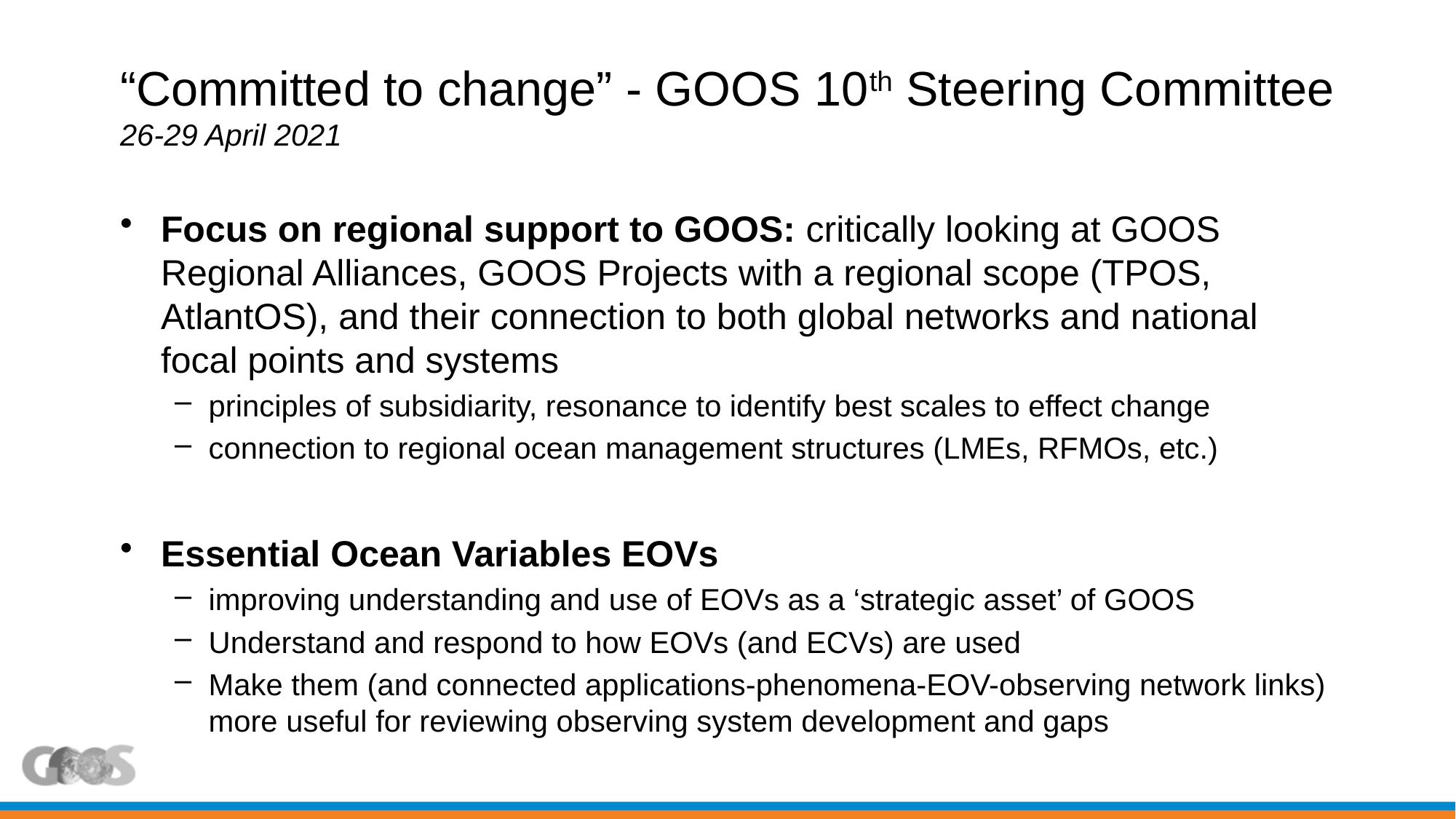

# “Committed to change” - GOOS 10th Steering Committee 26-29 April 2021
Focus on regional support to GOOS: critically looking at GOOS Regional Alliances, GOOS Projects with a regional scope (TPOS, AtlantOS), and their connection to both global networks and national focal points and systems
principles of subsidiarity, resonance to identify best scales to effect change
connection to regional ocean management structures (LMEs, RFMOs, etc.)

Essential Ocean Variables EOVs
improving understanding and use of EOVs as a ‘strategic asset’ of GOOS
Understand and respond to how EOVs (and ECVs) are used
Make them (and connected applications-phenomena-EOV-observing network links) more useful for reviewing observing system development and gaps